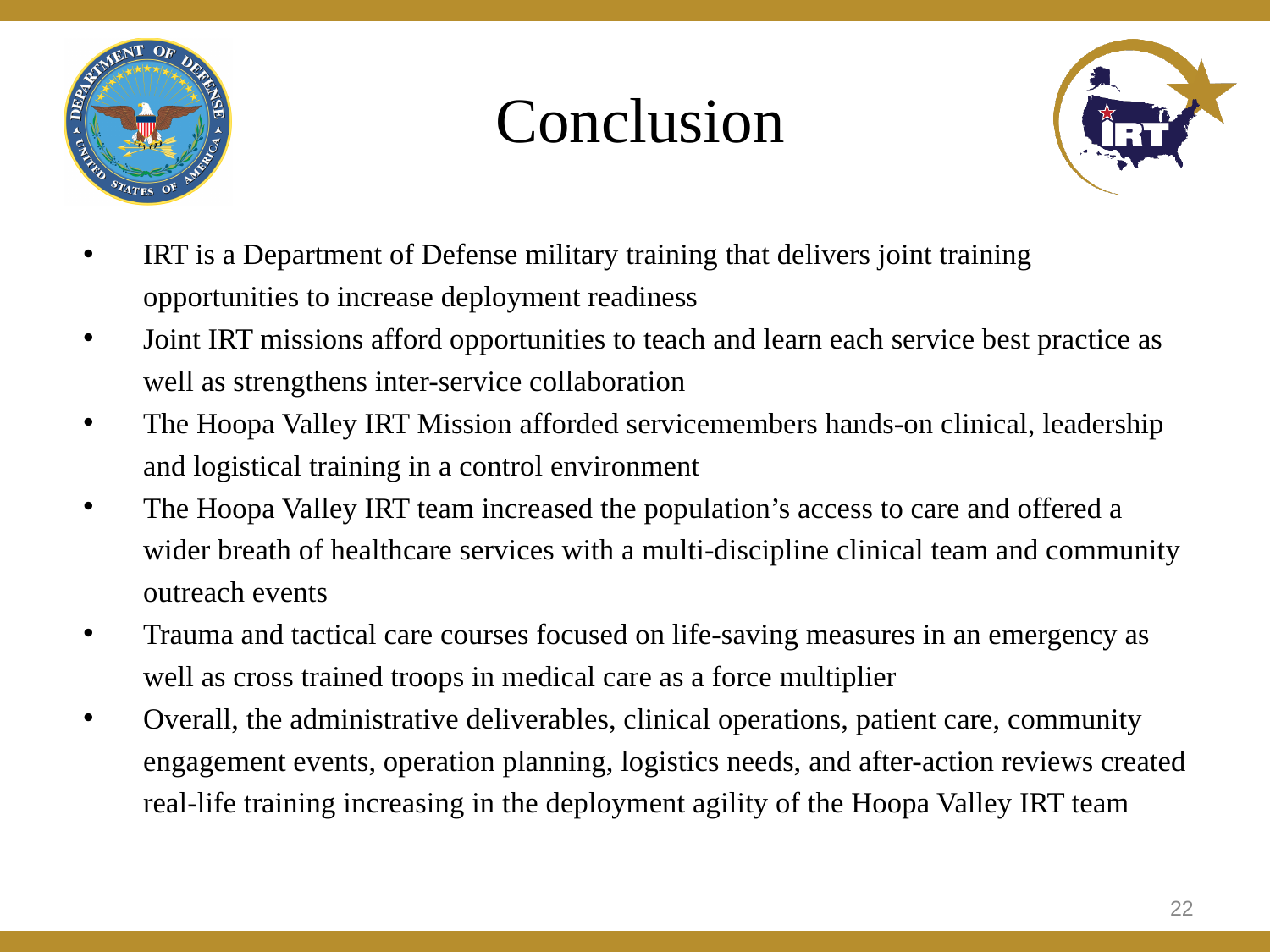

# Conclusion
IRT is a Department of Defense military training that delivers joint training opportunities to increase deployment readiness
Joint IRT missions afford opportunities to teach and learn each service best practice as well as strengthens inter-service collaboration
The Hoopa Valley IRT Mission afforded servicemembers hands-on clinical, leadership and logistical training in a control environment
The Hoopa Valley IRT team increased the population’s access to care and offered a wider breath of healthcare services with a multi-discipline clinical team and community outreach events
Trauma and tactical care courses focused on life-saving measures in an emergency as well as cross trained troops in medical care as a force multiplier
Overall, the administrative deliverables, clinical operations, patient care, community engagement events, operation planning, logistics needs, and after-action reviews created real-life training increasing in the deployment agility of the Hoopa Valley IRT team

22